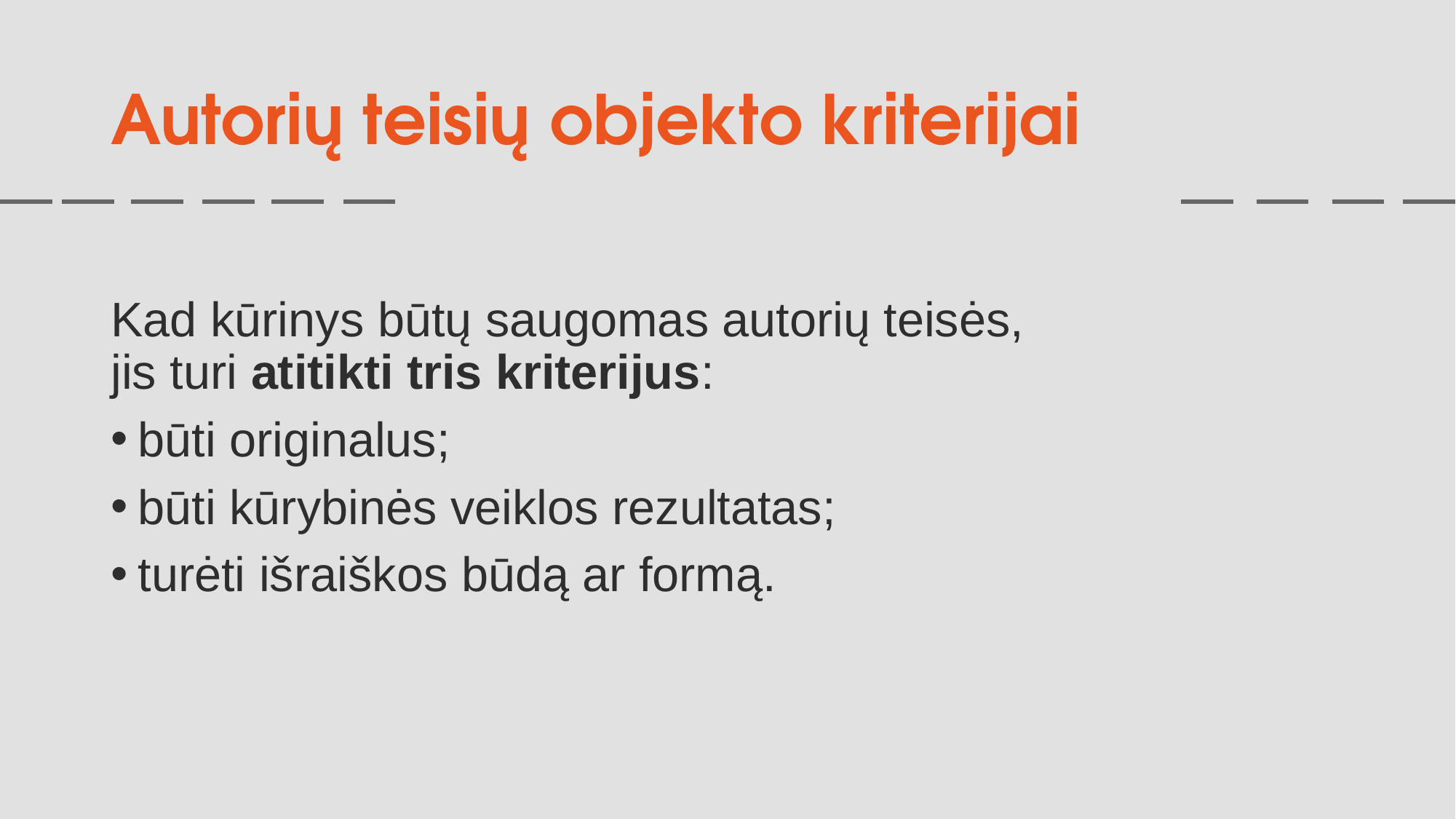

# Autorių teisių objekto kriterijai
Kad kūrinys būtų saugomas autorių teisės,
jis turi atitikti tris kriterijus:
būti originalus;
būti kūrybinės veiklos rezultatas;
turėti išraiškos būdą ar formą.